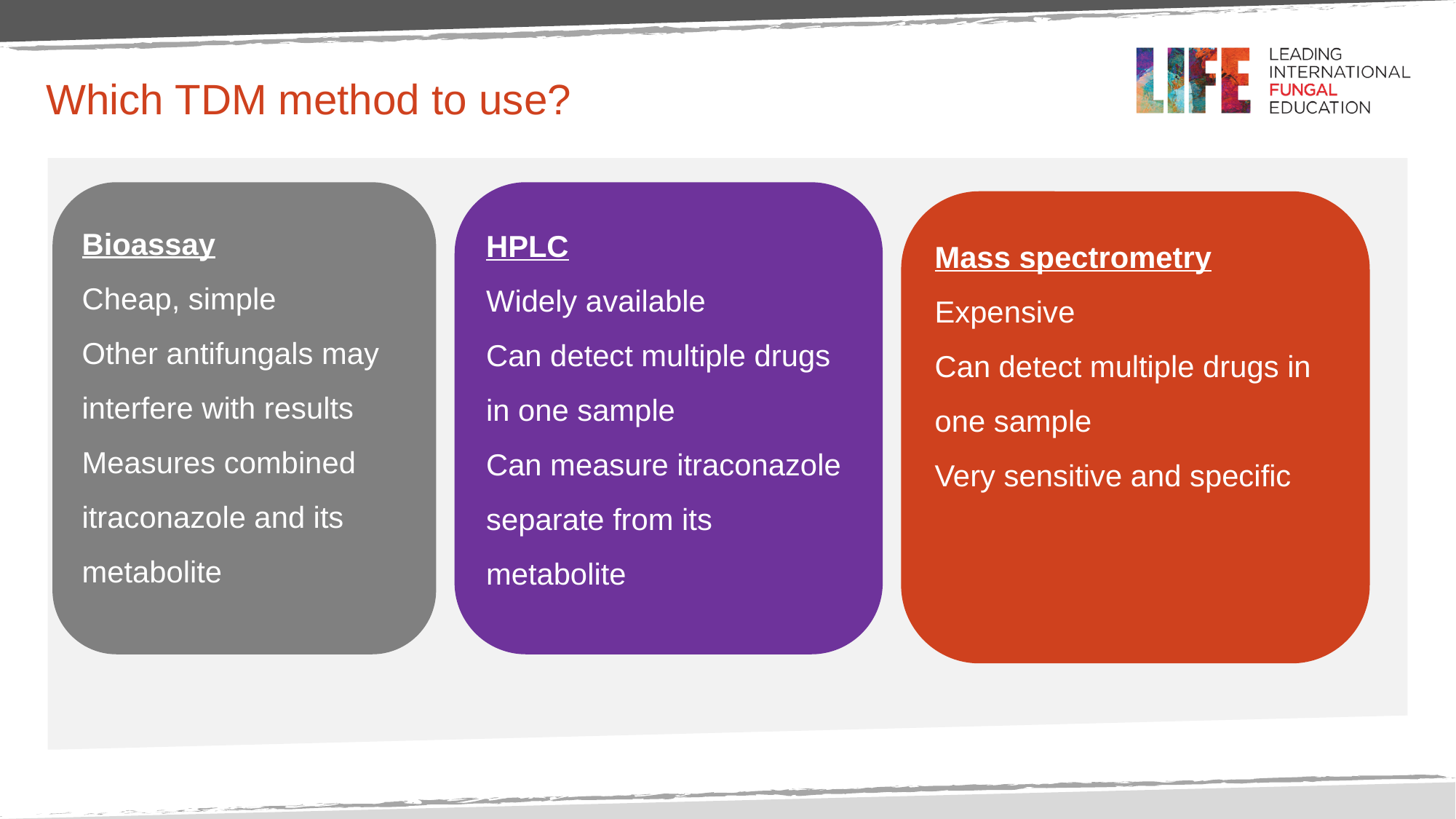

# Which TDM method to use?
Bioassay
Cheap, simple
Other antifungals may interfere with results Measures combined itraconazole and its metabolite
HPLC
Widely available
Can detect multiple drugs in one sample
Can measure itraconazole separate from its metabolite

Mass spectrometry
Expensive
Can detect multiple drugs in one sample
Very sensitive and specific